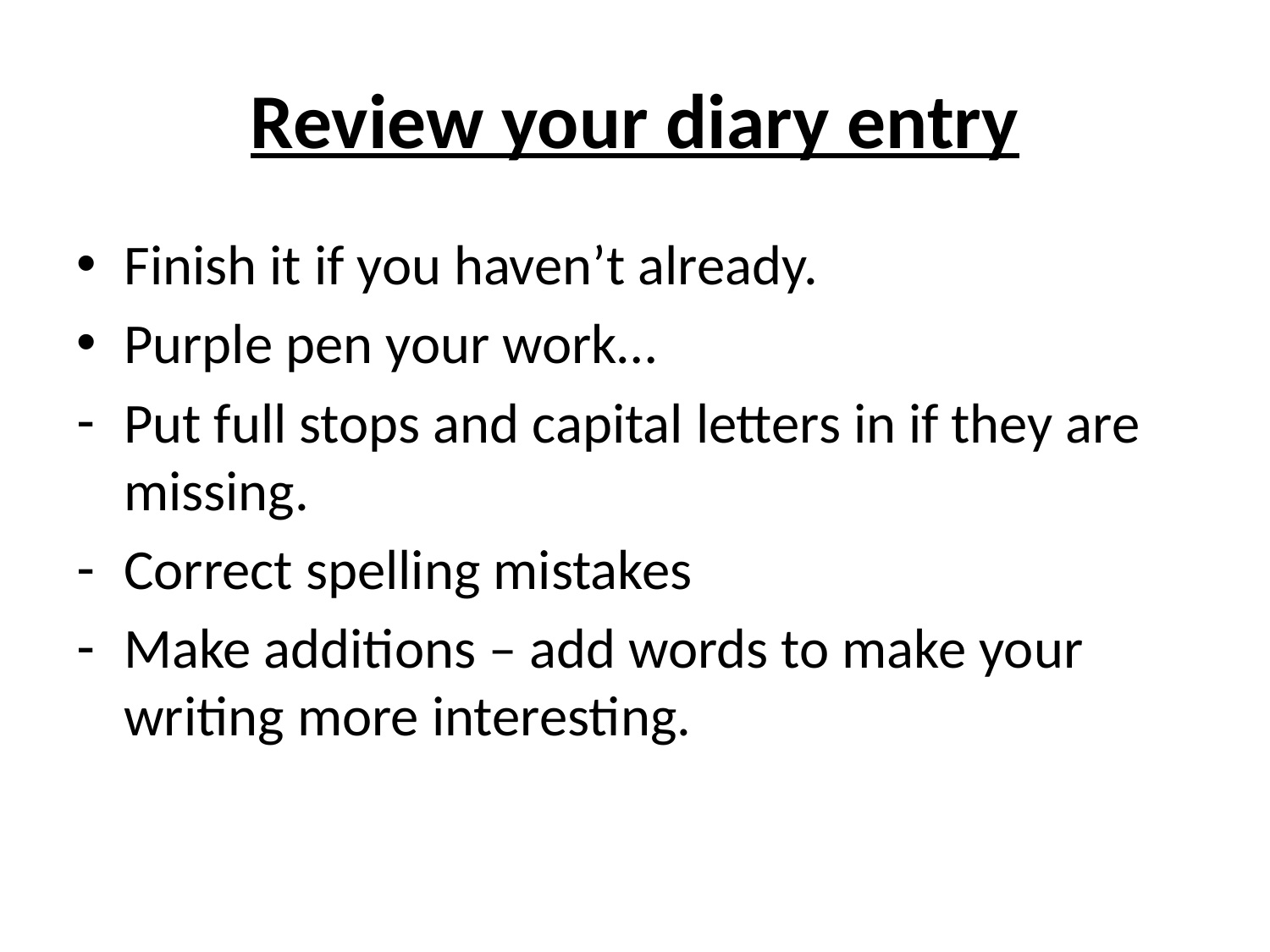

# Review your diary entry
Finish it if you haven’t already.
Purple pen your work…
Put full stops and capital letters in if they are missing.
Correct spelling mistakes
Make additions – add words to make your writing more interesting.